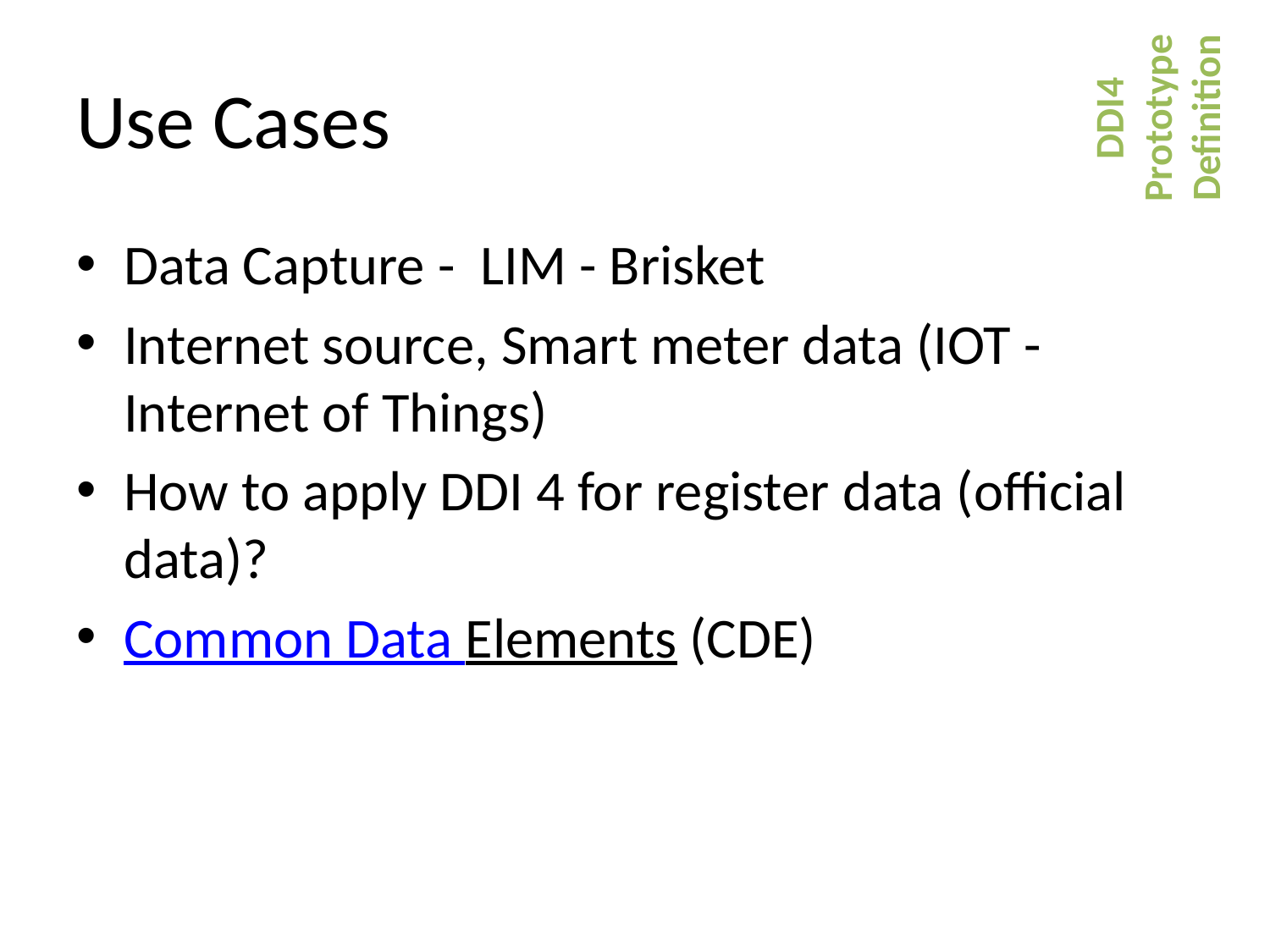

# Use Cases
DDI4
Prototype
Definition

Data Capture -  LIM - Brisket
Internet source, Smart meter data (IOT - Internet of Things)
How to apply DDI 4 for register data (official data)?
Common Data Elements (CDE)